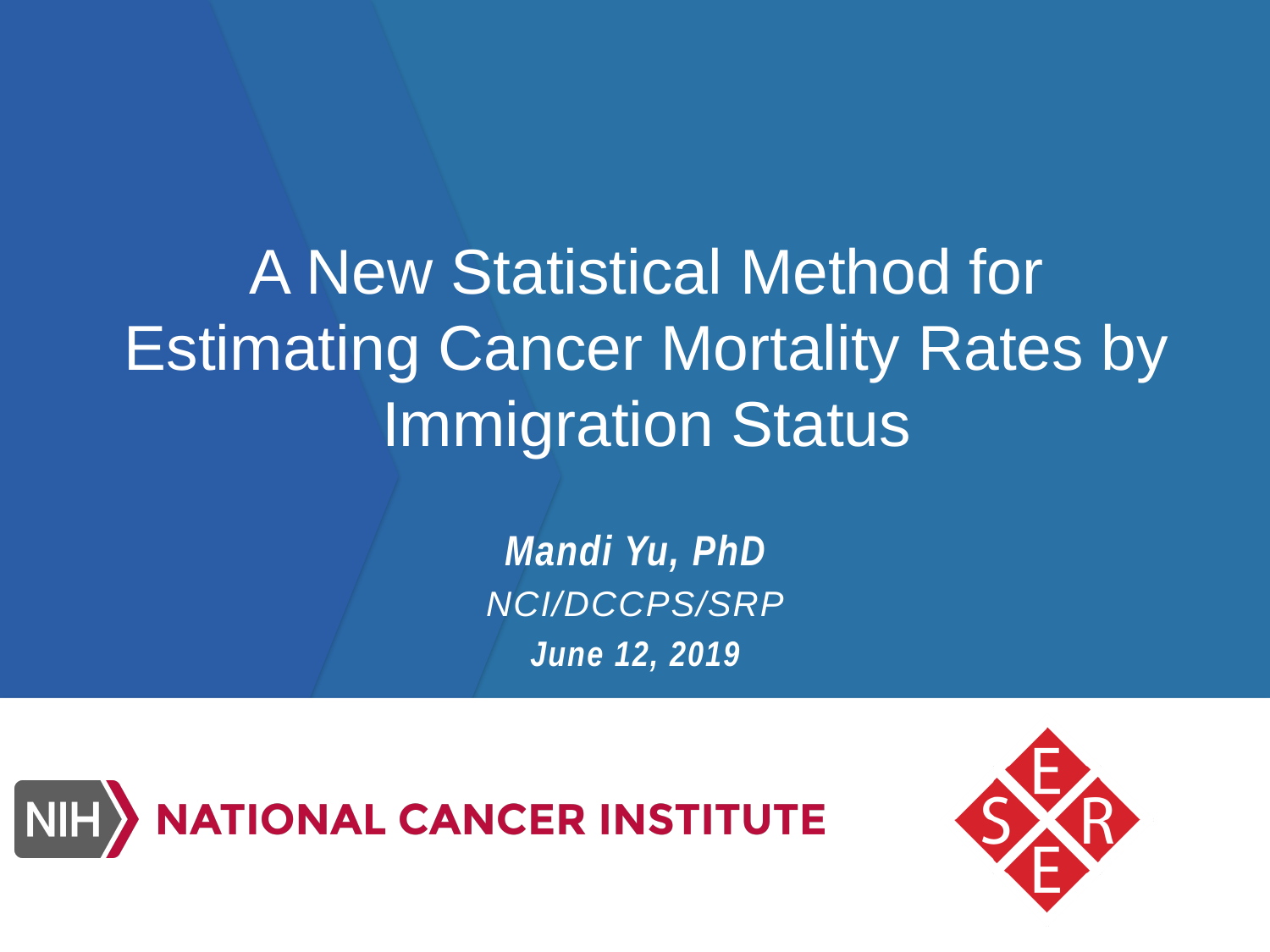

# A New Statistical Method for Estimating Cancer Mortality Rates by Immigration Status
Mandi Yu, PhD
NCI/DCCPS/SRP
June 12, 2019